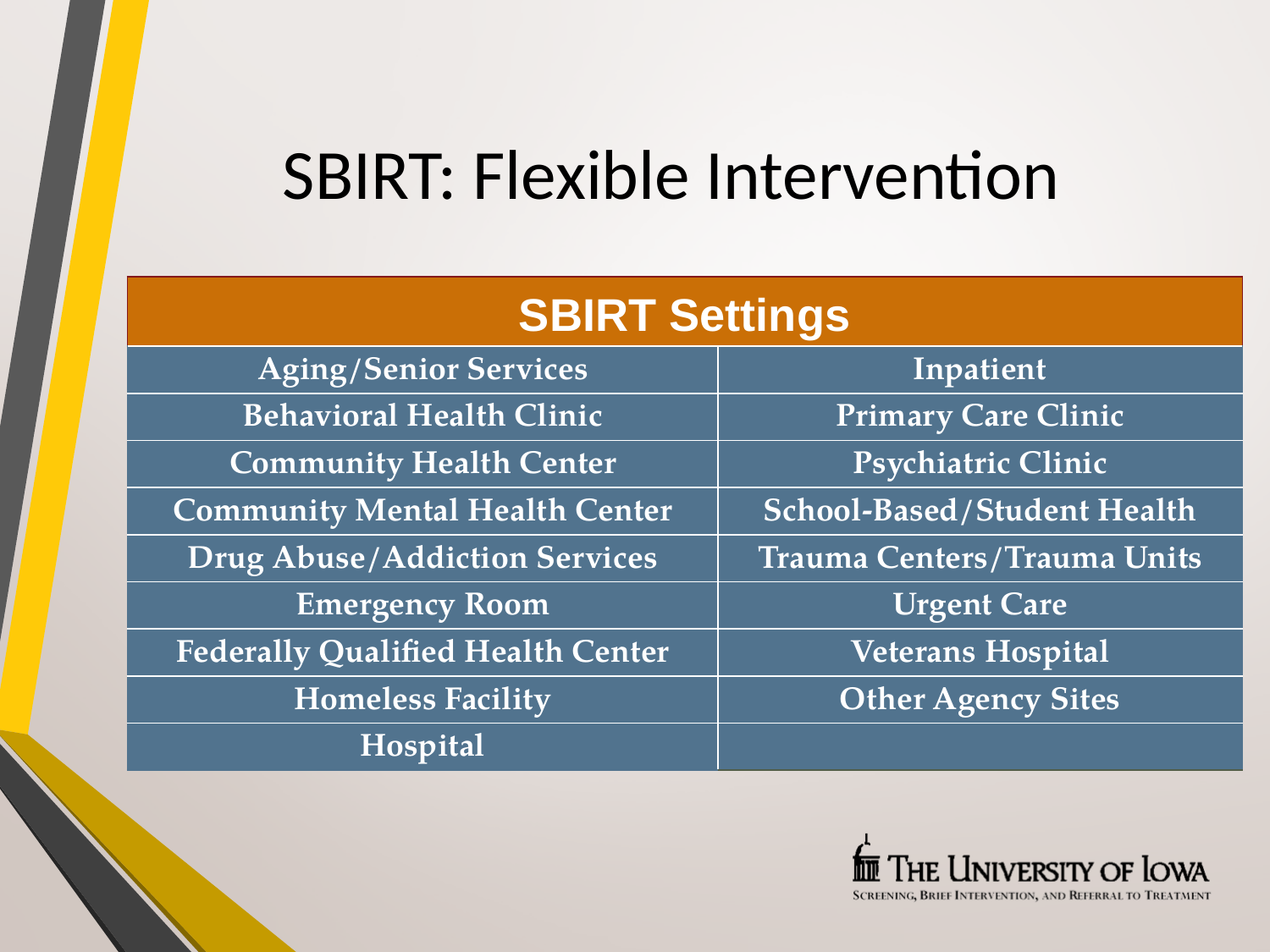

# SBIRT: Flexible Intervention
| SBIRT Settings |  |
| --- | --- |
| Aging/Senior Services | Inpatient |
| Behavioral Health Clinic | Primary Care Clinic |
| Community Health Center | Psychiatric Clinic |
| Community Mental Health Center | School-Based/Student Health |
| Drug Abuse/Addiction Services | Trauma Centers/Trauma Units |
| Emergency Room | Urgent Care |
| Federally Qualified Health Center | Veterans Hospital |
| Homeless Facility | Other Agency Sites |
| Hospital |  |